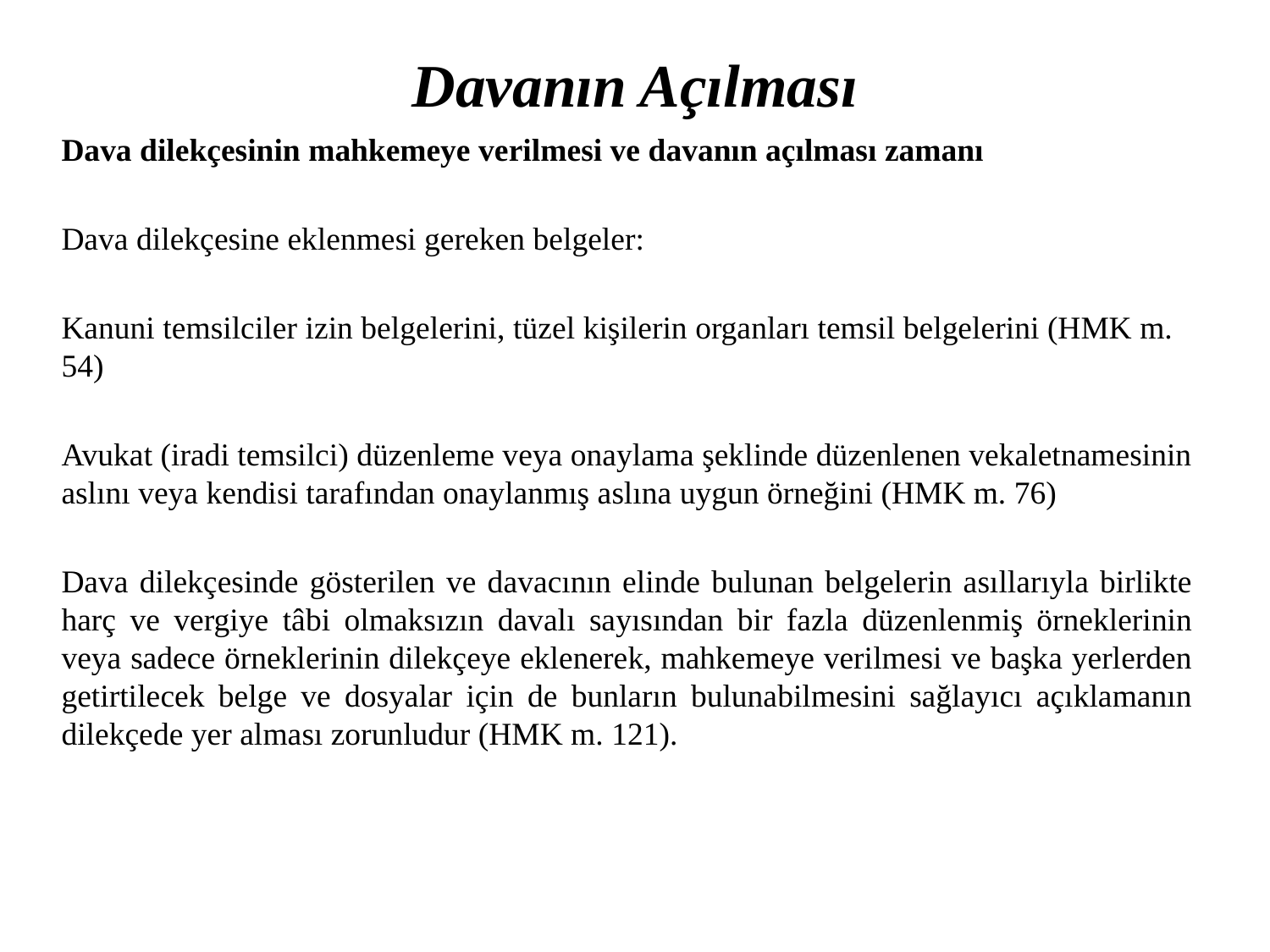

# Davanın Açılması
Dava dilekçesinin mahkemeye verilmesi ve davanın açılması zamanı

Dava dilekçesine eklenmesi gereken belgeler:

Kanuni temsilciler izin belgelerini, tüzel kişilerin organları temsil belgelerini (HMK m. 54)

Avukat (iradi temsilci) düzenleme veya onaylama şeklinde düzenlenen vekaletnamesinin aslını veya kendisi tarafından onaylanmış aslına uygun örneğini (HMK m. 76)

Dava dilekçesinde gösterilen ve davacının elinde bulunan belgelerin asıllarıyla birlikte harç ve vergiye tâbi olmaksızın davalı sayısından bir fazla düzenlenmiş örneklerinin veya sadece örneklerinin dilekçeye eklenerek, mahkemeye verilmesi ve başka yerlerden getirtilecek belge ve dosyalar için de bunların bulunabilmesini sağlayıcı açıklamanın dilekçede yer alması zorunludur (HMK m. 121).